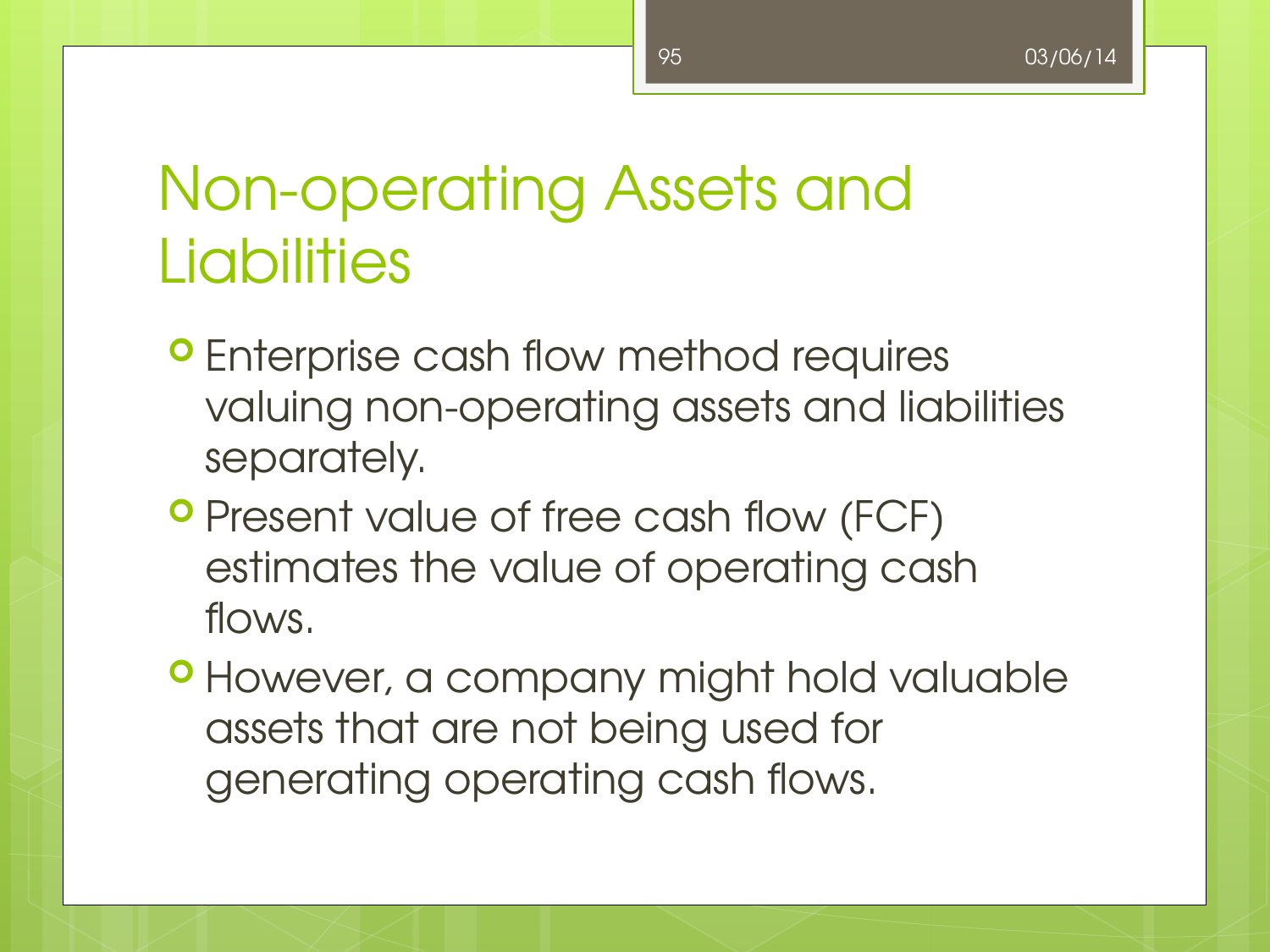

95
03/06/14
# Non-operating Assets and Liabilities
Enterprise cash flow method requires valuing non-operating assets and liabilities separately.
Present value of free cash flow (FCF) estimates the value of operating cash flows.
However, a company might hold valuable assets that are not being used for generating operating cash flows.